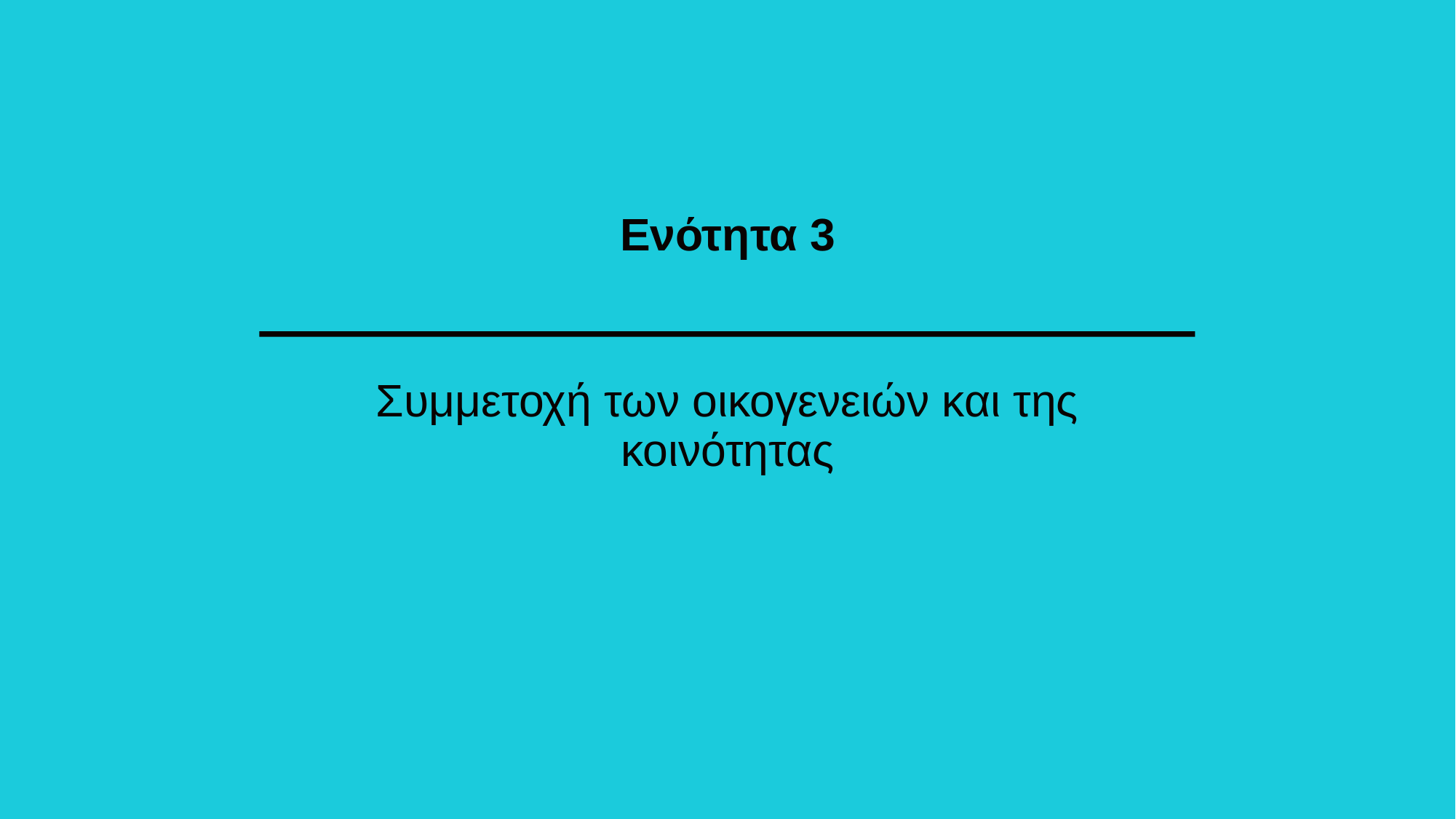

Ενότητα 3
# Συμμετοχή των οικογενειών και της κοινότητας